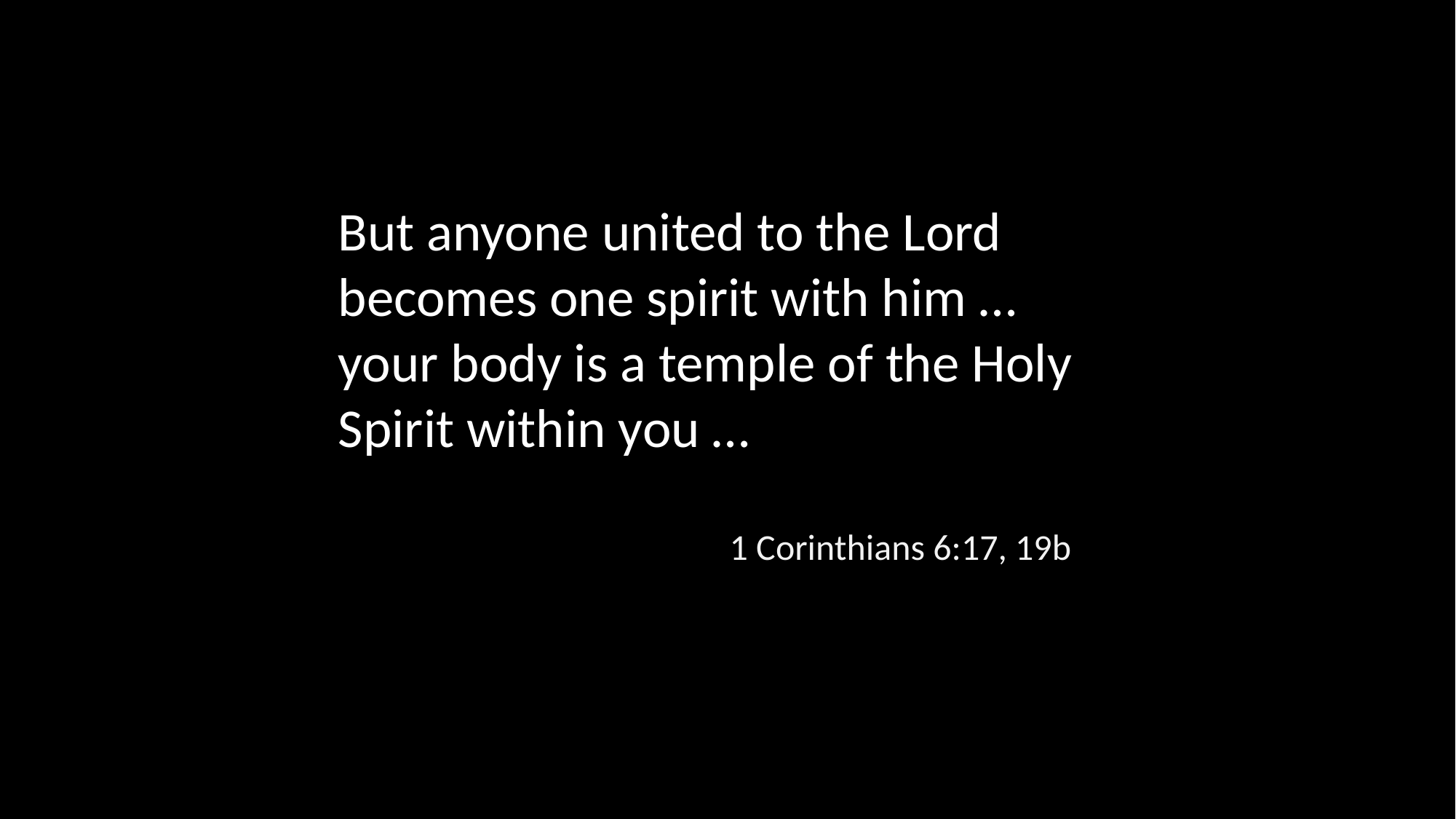

But anyone united to the Lord becomes one spirit with him … your body is a temple of the Holy Spirit within you …
1 Corinthians 6:17, 19b